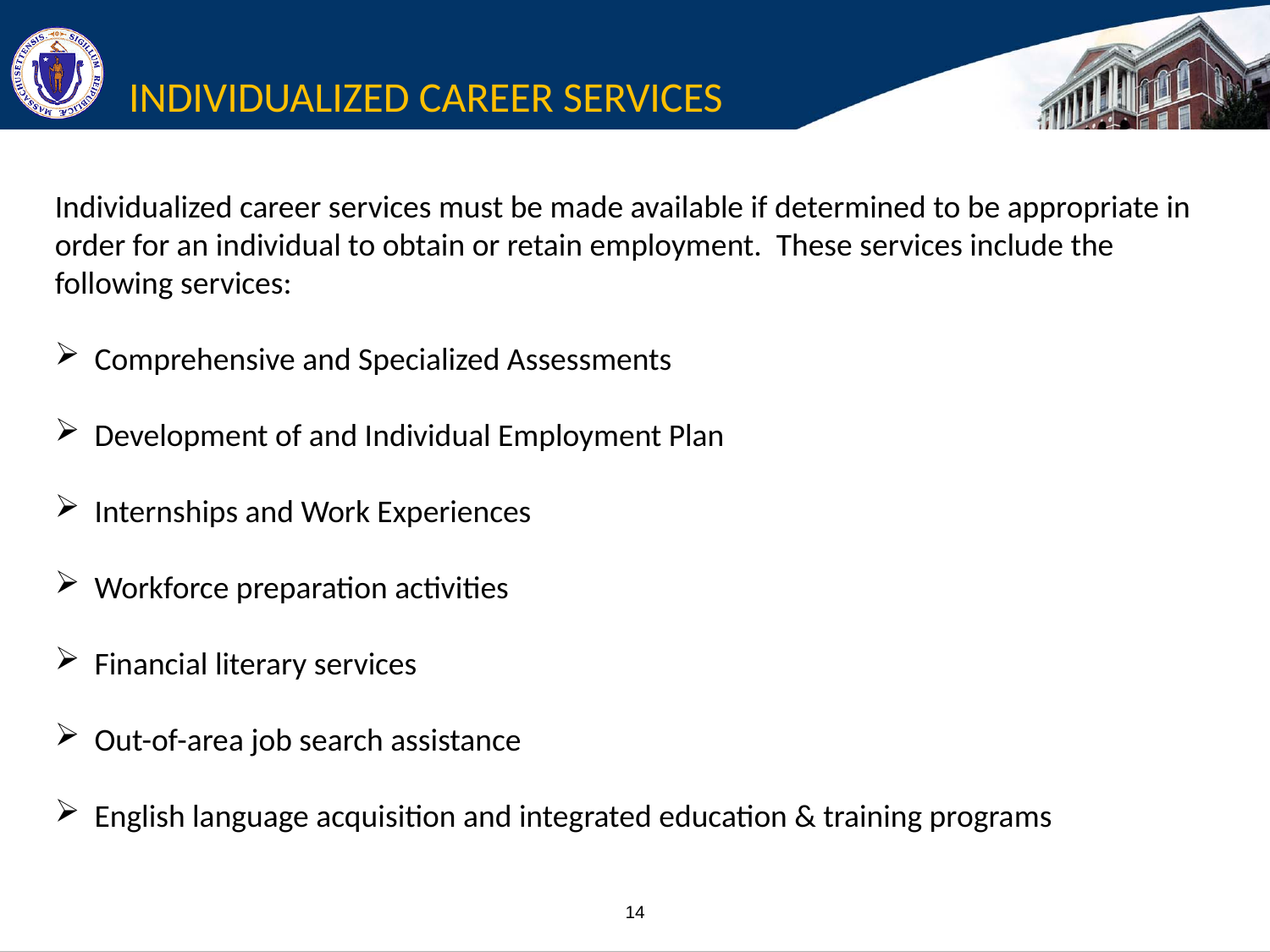

INDIVIDUALIZED CAREER SERVICES
Individualized career services must be made available if determined to be appropriate in order for an individual to obtain or retain employment.  These services include the following services:

Comprehensive and Specialized Assessments

Development of and Individual Employment Plan

Internships and Work Experiences

Workforce preparation activities

Financial literary services

Out-of-area job search assistance

English language acquisition and integrated education & training programs